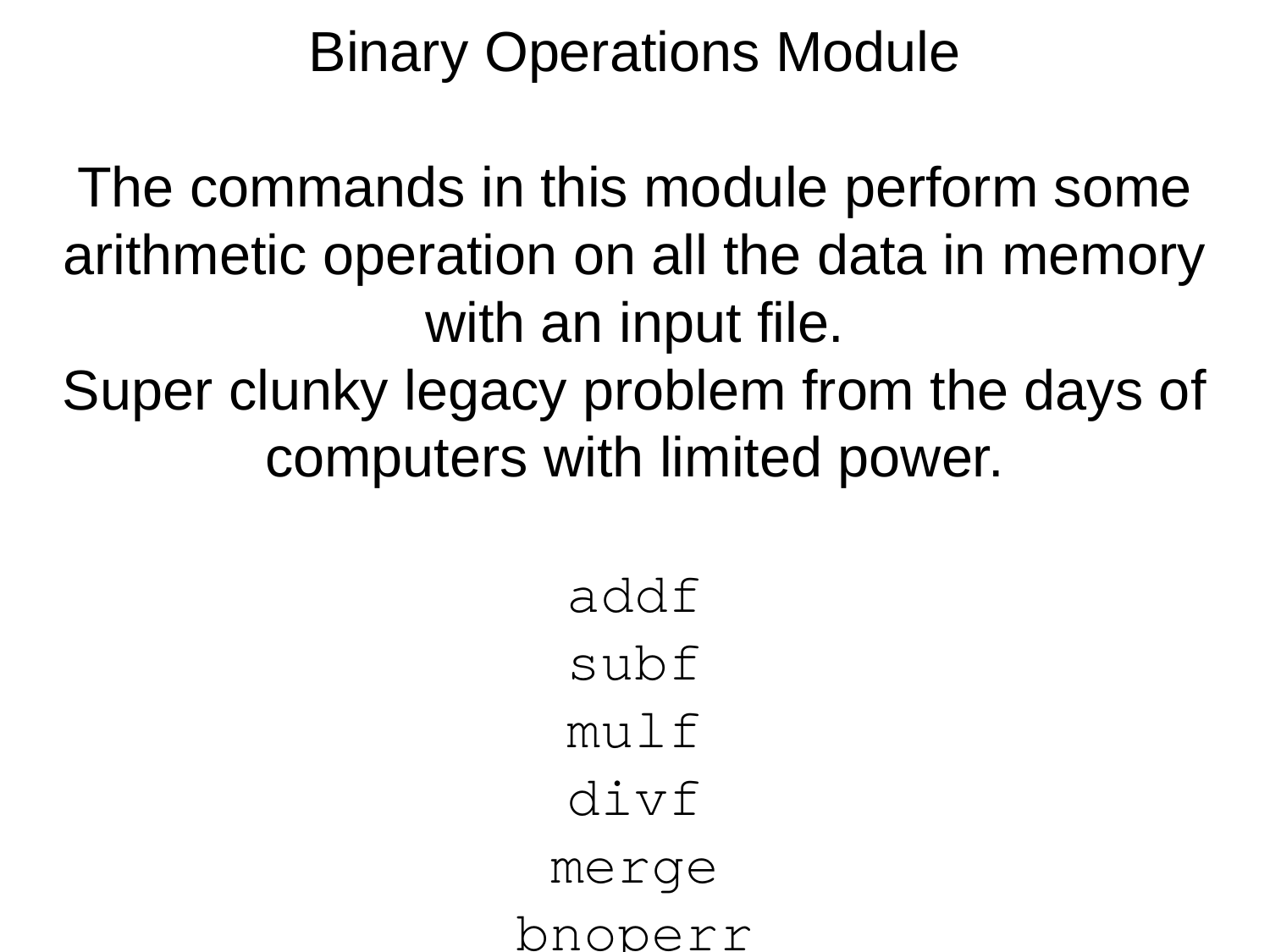

Binary Operations Module

The commands in this module perform some arithmetic operation on all the data in memory with an input file.
Super clunky legacy problem from the days of computers with limited power.

addf
subf
mulf
divf
merge
bnoperr